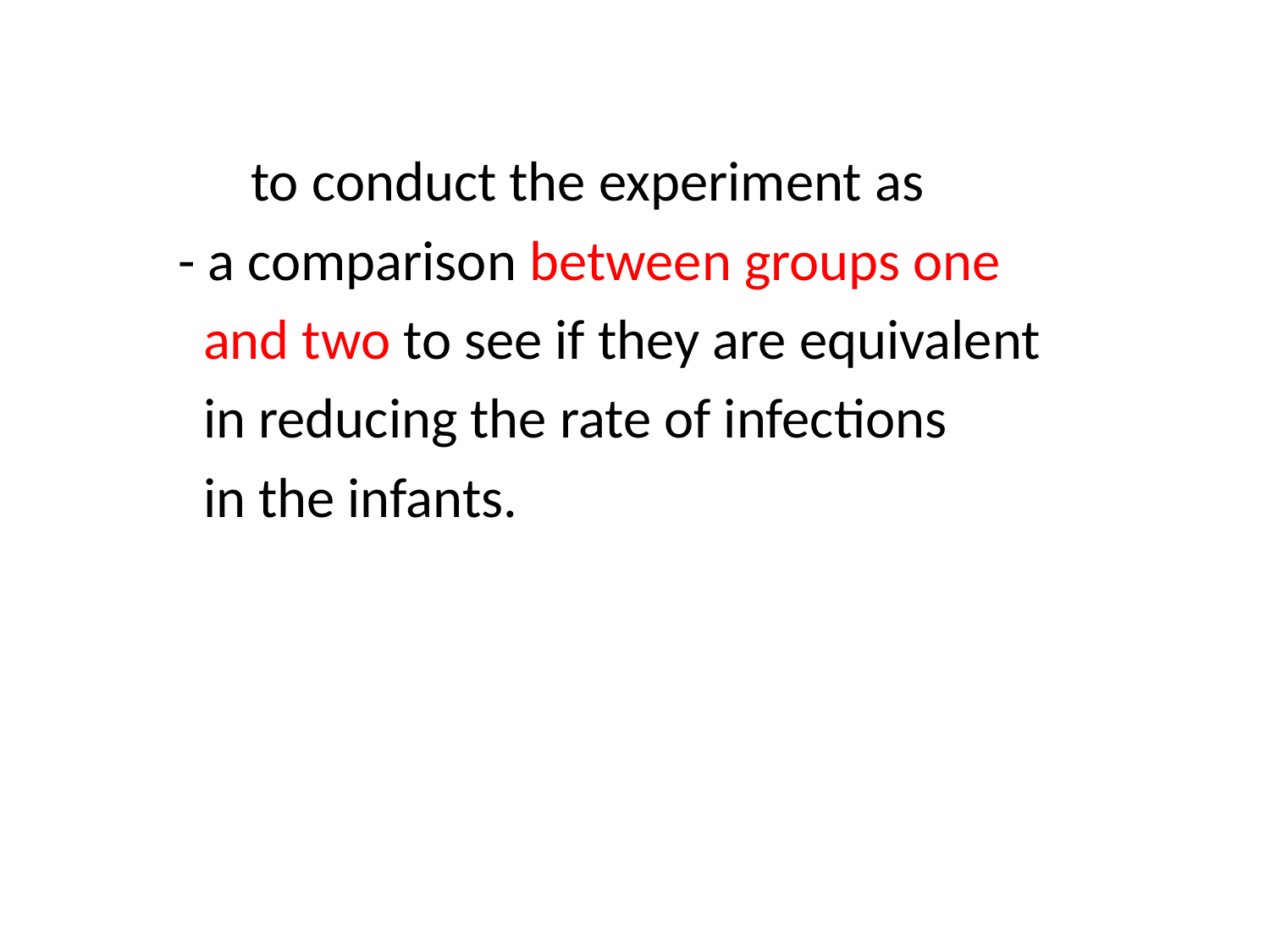

to conduct the experiment as
        - a comparison between groups one
          and two to see if they are equivalent
          in reducing the rate of infections
          in the infants.